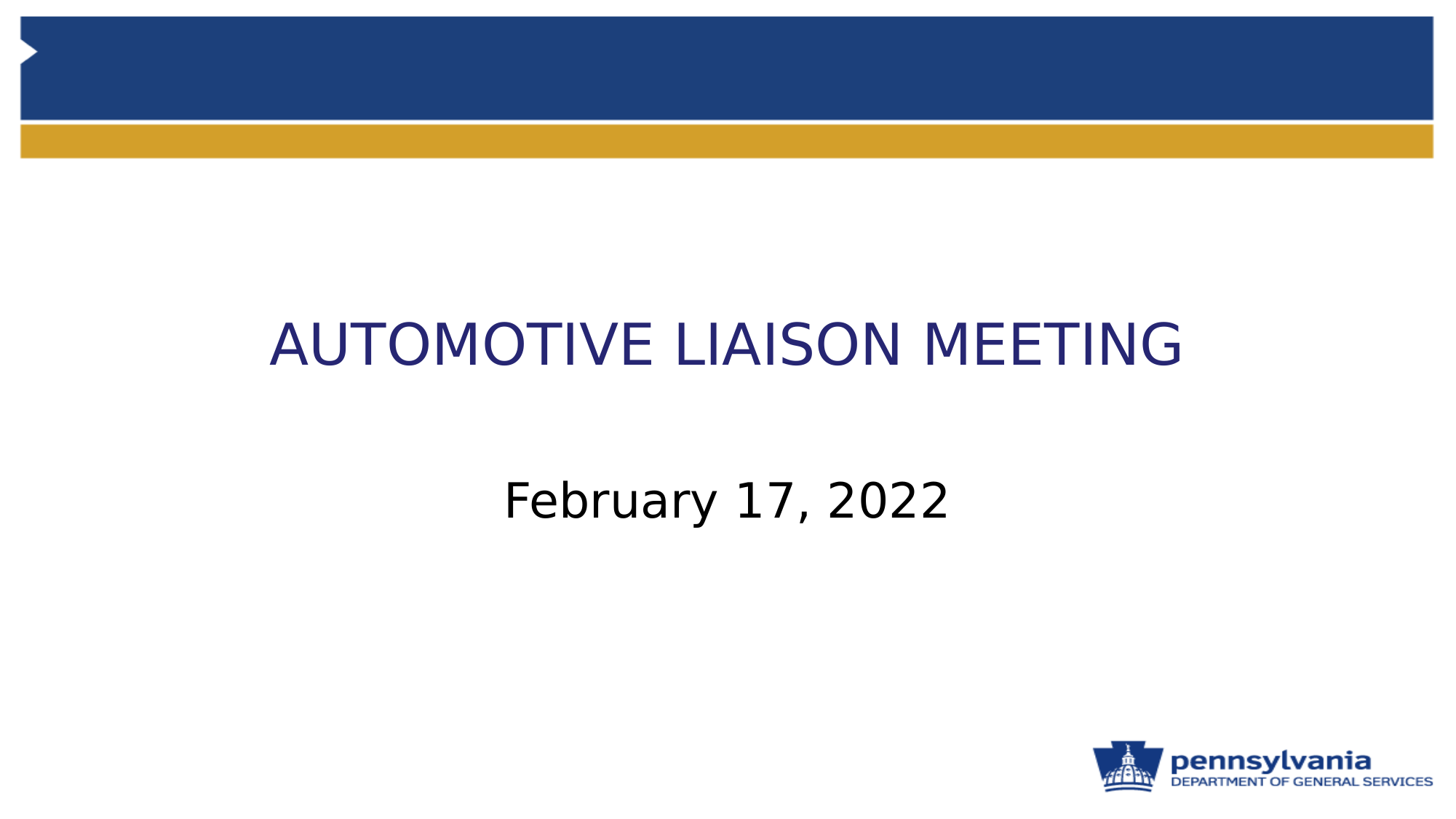

# AUTOMOTIVE LIAISON MEETING
February 17, 2022